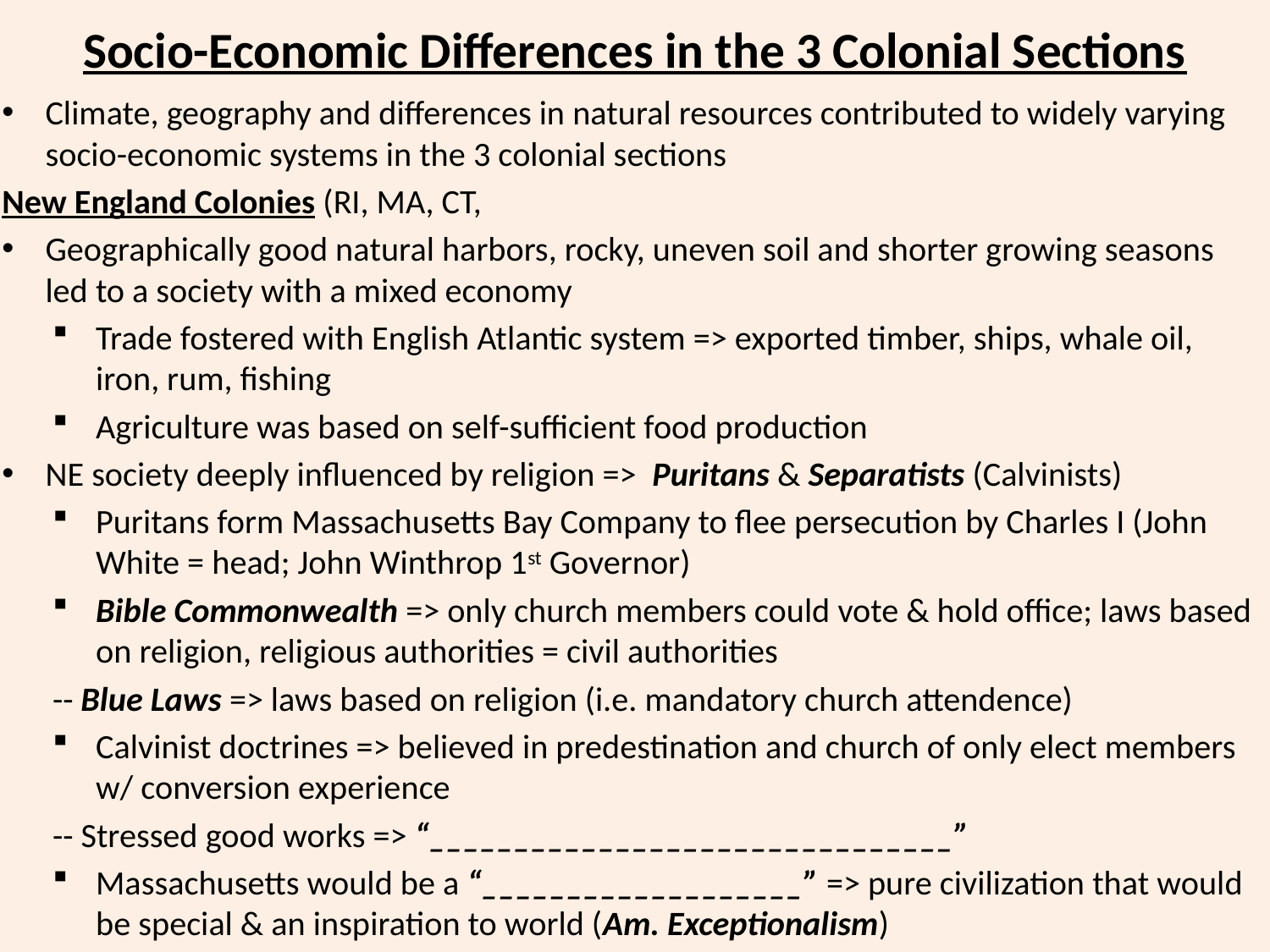

# Socio-Economic Differences in the 3 Colonial Sections
Climate, geography and differences in natural resources contributed to widely varying socio-economic systems in the 3 colonial sections
New England Colonies (RI, MA, CT,
Geographically good natural harbors, rocky, uneven soil and shorter growing seasons led to a society with a mixed economy
Trade fostered with English Atlantic system => exported timber, ships, whale oil, iron, rum, fishing
Agriculture was based on self-sufficient food production
NE society deeply influenced by religion =>  Puritans & Separatists (Calvinists)
Puritans form Massachusetts Bay Company to flee persecution by Charles I (John White = head; John Winthrop 1st Governor)
Bible Commonwealth => only church members could vote & hold office; laws based on religion, religious authorities = civil authorities
	-- Blue Laws => laws based on religion (i.e. mandatory church attendence)
Calvinist doctrines => believed in predestination and church of only elect members w/ conversion experience
	-- Stressed good works => “_______________________________”
Massachusetts would be a “___________________” => pure civilization that would be special & an inspiration to world (Am. Exceptionalism)